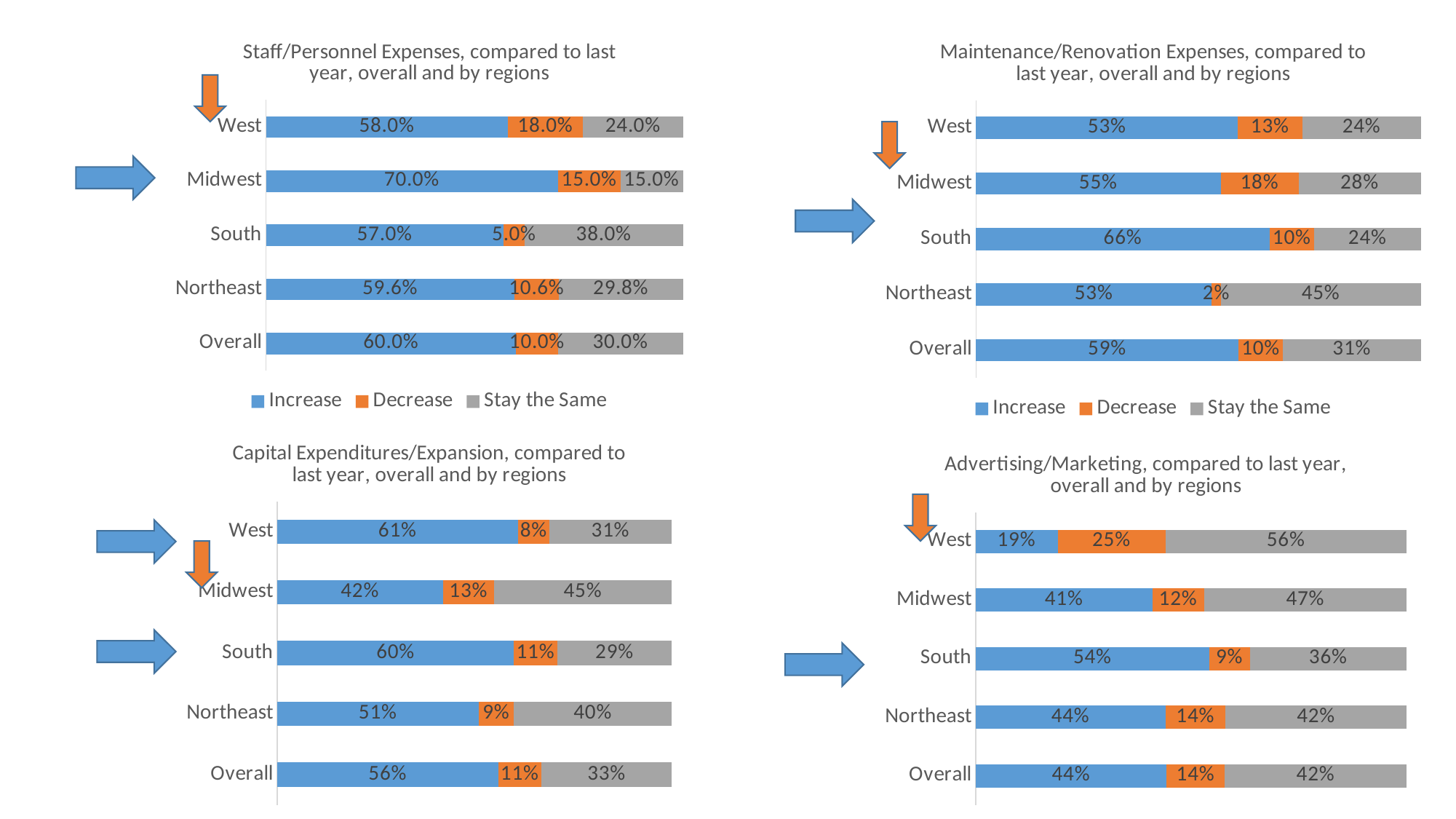

### Chart: Maintenance/Renovation Expenses, compared to last year, overall and by regions

| Category | Increase | Decrease | Stay the Same |
|---|---|---|---|
| Overall | 0.59 | 0.1 | 0.31 |
| Northeast | 0.53 | 0.02 | 0.45 |
| South | 0.66 | 0.1 | 0.24 |
| Midwest | 0.55 | 0.175 | 0.275 |
| West | 0.53 | 0.13 | 0.24 |

### Chart: Staff/Personnel Expenses, compared to last year, overall and by regions

| Category | Increase | Decrease | Stay the Same |
|---|---|---|---|
| Overall | 0.6 | 0.1 | 0.3 |
| Northeast | 0.596 | 0.106 | 0.298 |
| South | 0.57 | 0.05 | 0.38 |
| Midwest | 0.7 | 0.15 | 0.15 |
| West | 0.58 | 0.18 | 0.24 |

### Chart: Capital Expenditures/Expansion, compared to last year, overall and by regions

| Category | Increase | Decrease | Stay the Same |
|---|---|---|---|
| Overall | 0.56 | 0.11 | 0.33 |
| Northeast | 0.51 | 0.09 | 0.4 |
| South | 0.6 | 0.11 | 0.29 |
| Midwest | 0.42 | 0.13 | 0.45 |
| West | 0.61 | 0.08 | 0.31 |

### Chart: Advertising/Marketing, compared to last year, overall and by regions

| Category | Increase | Decrease | Stay the Same |
|---|---|---|---|
| Overall | 0.443 | 0.135 | 0.422 |
| Northeast | 0.44 | 0.14 | 0.42 |
| South | 0.542 | 0.094 | 0.364 |
| Midwest | 0.41 | 0.12 | 0.47 |
| West | 0.19 | 0.25 | 0.56 |